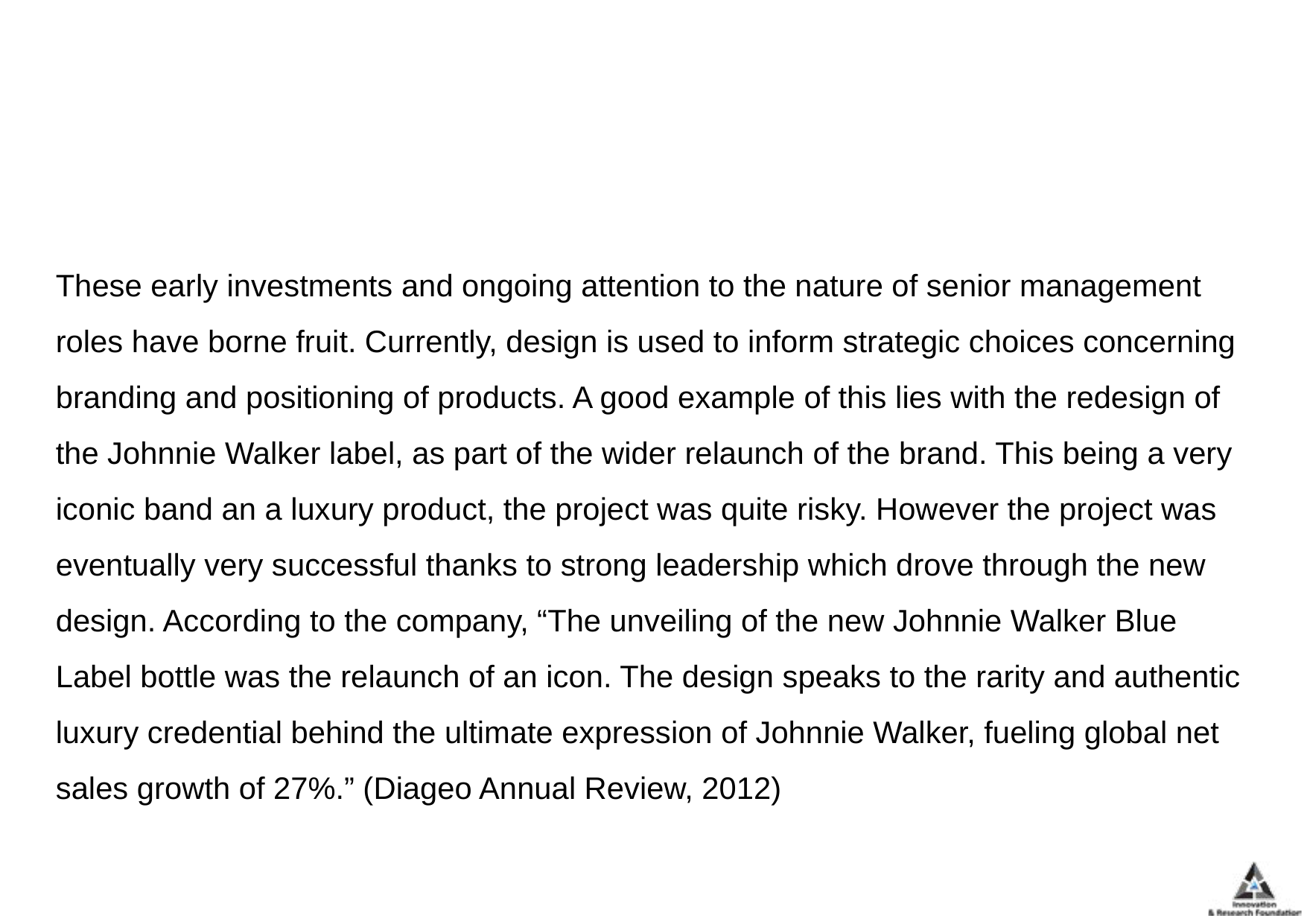

#
These early investments and ongoing attention to the nature of senior management roles have borne fruit. Currently, design is used to inform strategic choices concerning branding and positioning of products. A good example of this lies with the redesign of the Johnnie Walker label, as part of the wider relaunch of the brand. This being a very iconic band an a luxury product, the project was quite risky. However the project was eventually very successful thanks to strong leadership which drove through the new design. According to the company, “The unveiling of the new Johnnie Walker Blue Label bottle was the relaunch of an icon. The design speaks to the rarity and authentic luxury credential behind the ultimate expression of Johnnie Walker, fueling global net sales growth of 27%.” (Diageo Annual Review, 2012)